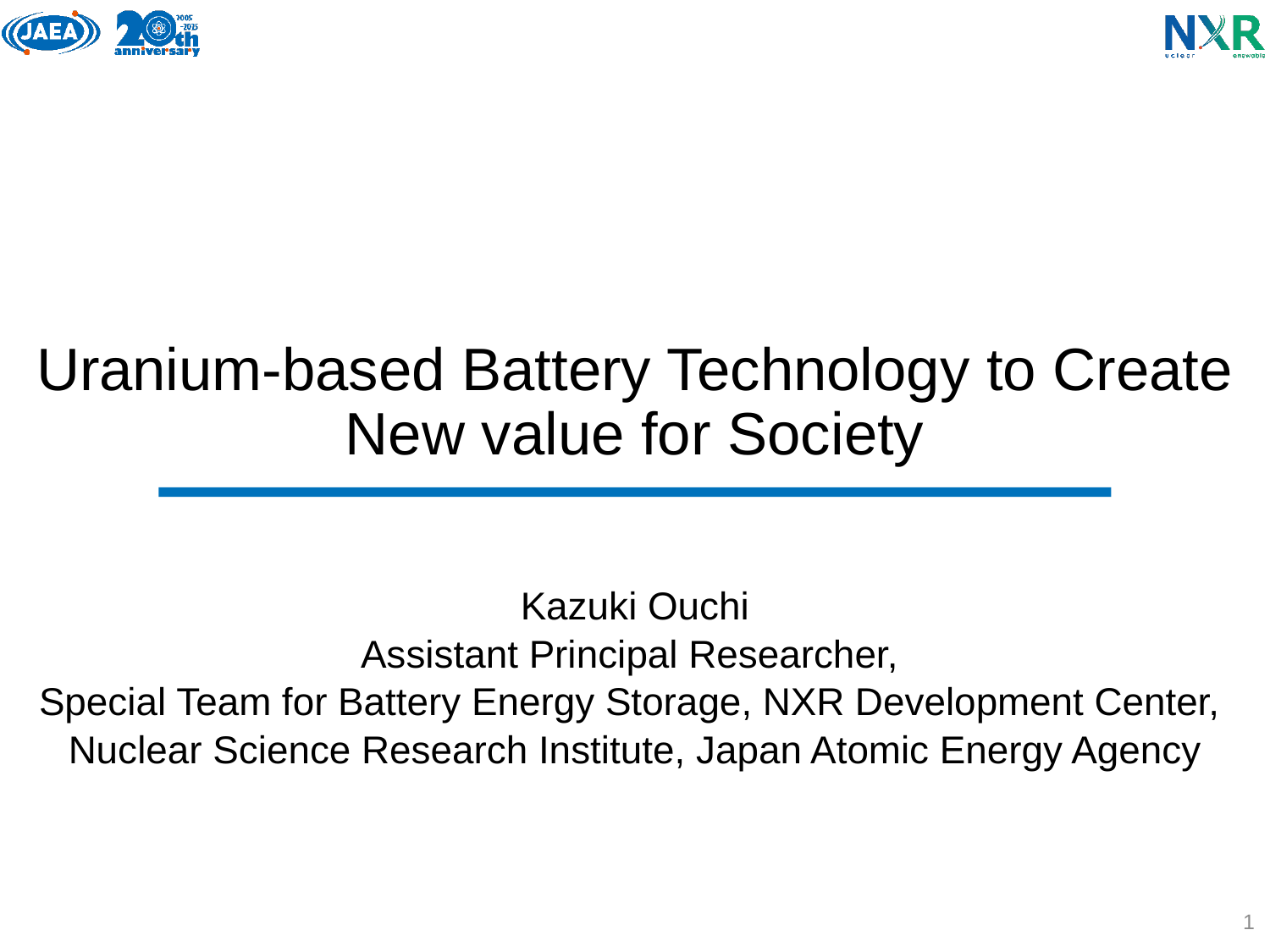

# Uranium-based Battery Technology to Create New value for Society

Kazuki Ouchi
Assistant Principal Researcher,
Special Team for Battery Energy Storage, NXR Development Center,
Nuclear Science Research Institute, Japan Atomic Energy Agency
1